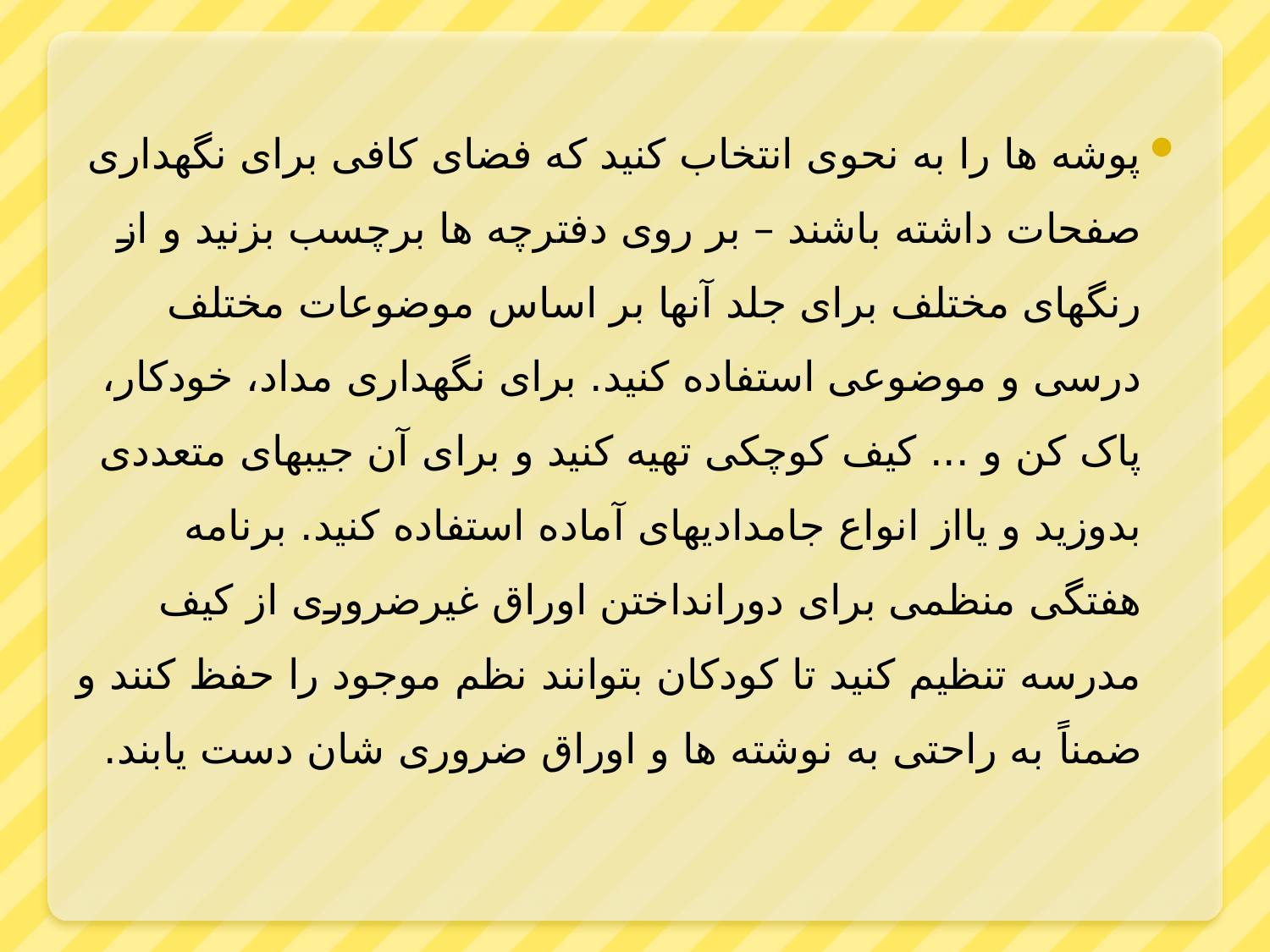

پوشه ها را به نحوی انتخاب کنید که فضای کافی برای نگهداری صفحات داشته باشند – بر روی دفترچه ها برچسب بزنید و از رنگهای مختلف برای جلد آنها بر اساس موضوعات مختلف درسی و موضوعی استفاده کنید. برای نگهداری مداد، خودکار، پاک کن و ... کیف کوچکی تهیه کنید و برای آن جیبهای متعددی بدوزید و یااز انواع جامدادیهای آماده استفاده کنید. برنامه هفتگی منظمی برای دورانداختن اوراق غیرضروری از کیف مدرسه تنظیم کنید تا کودکان بتوانند نظم موجود را حفظ کنند و ضمناً به راحتی به نوشته ها و اوراق ضروری شان دست یابند.